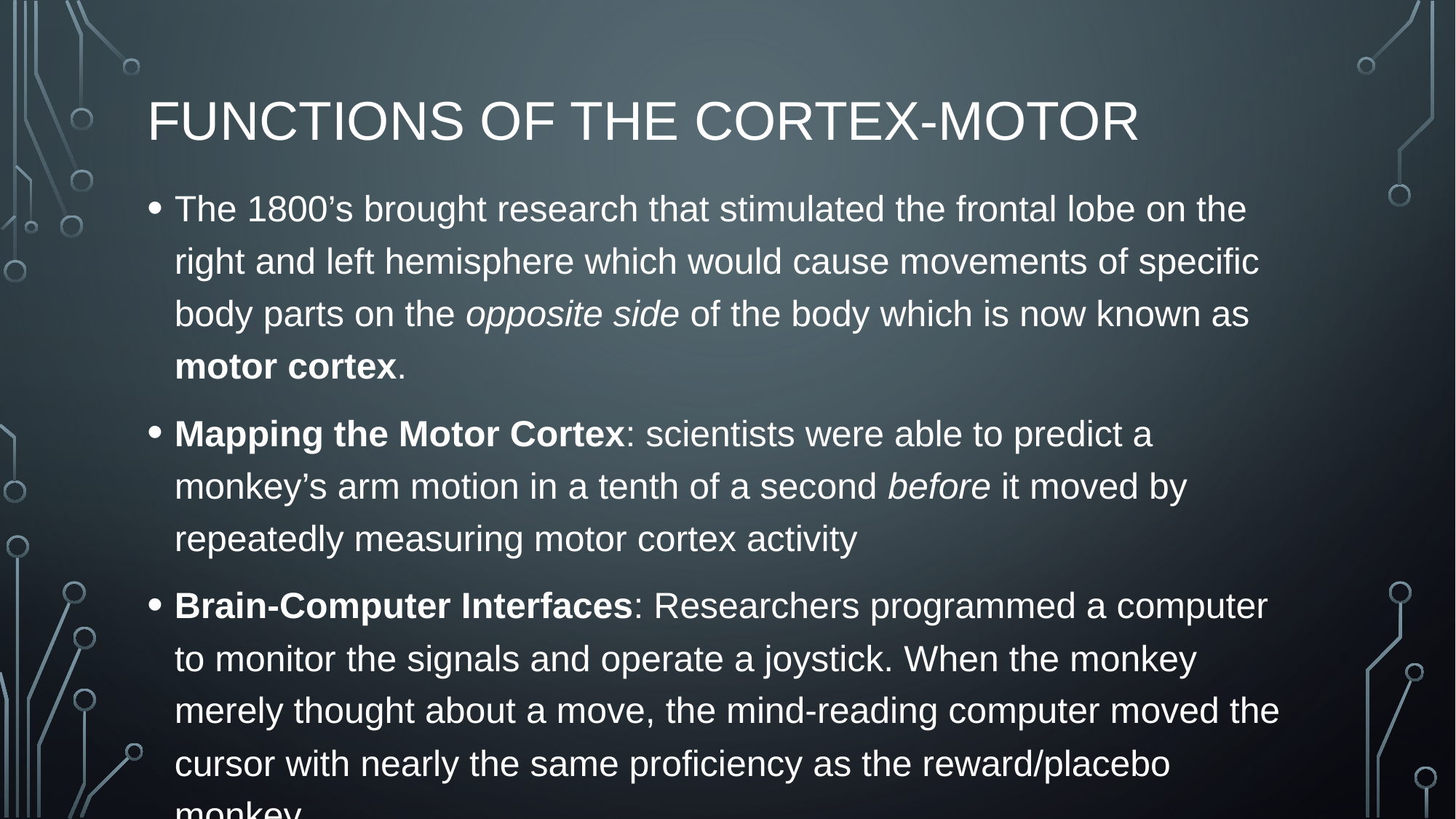

# Functions of the Cortex-Motor
The 1800’s brought research that stimulated the frontal lobe on the right and left hemisphere which would cause movements of specific body parts on the opposite side of the body which is now known as motor cortex.
Mapping the Motor Cortex: scientists were able to predict a monkey’s arm motion in a tenth of a second before it moved by repeatedly measuring motor cortex activity
Brain-Computer Interfaces: Researchers programmed a computer to monitor the signals and operate a joystick. When the monkey merely thought about a move, the mind-reading computer moved the cursor with nearly the same proficiency as the reward/placebo monkey